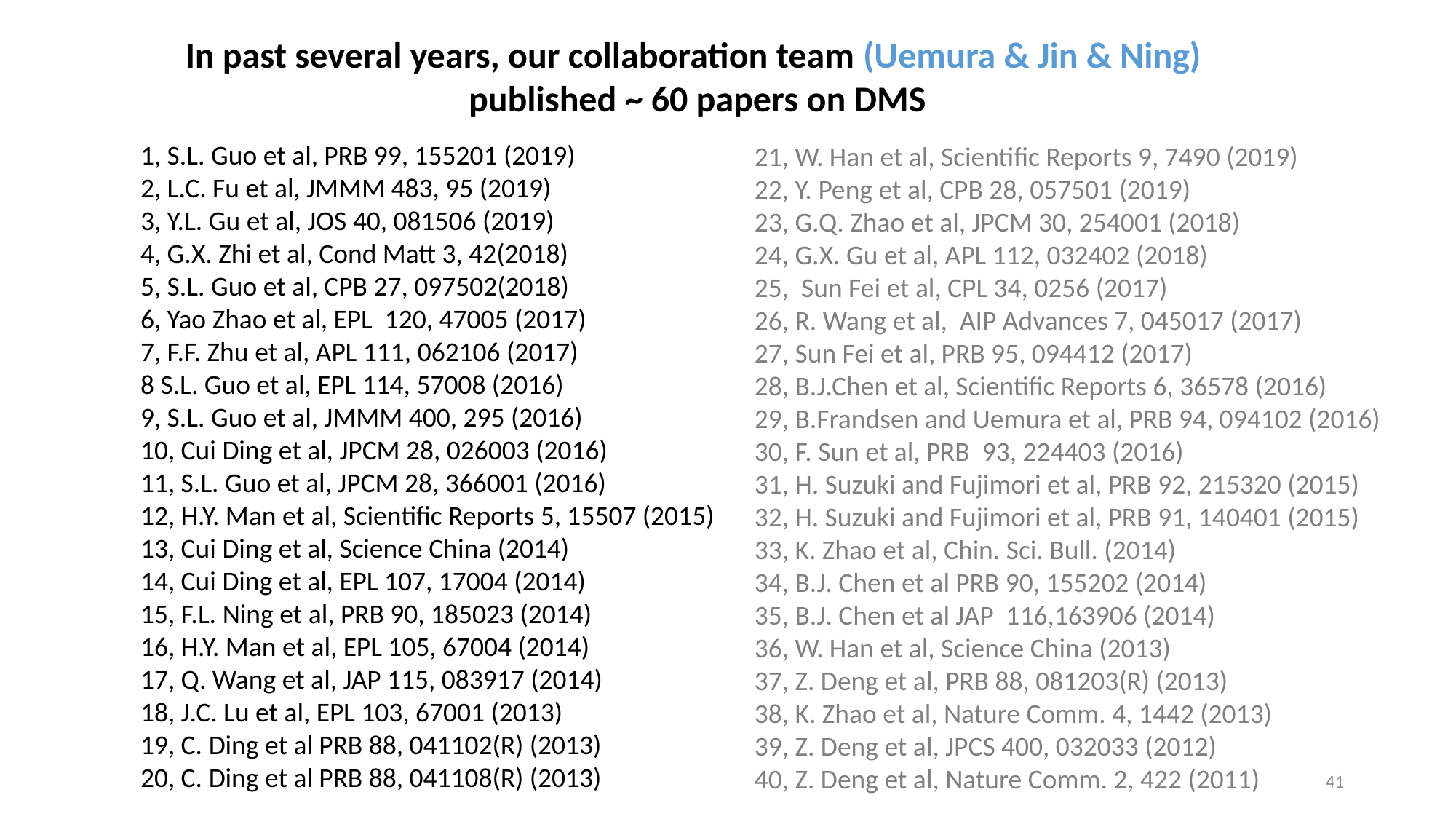

In past several years, our collaboration team (Uemura & Jin & Ning)
published ~ 60 papers on DMS
1, S.L. Guo et al, PRB 99, 155201 (2019)
2, L.C. Fu et al, JMMM 483, 95 (2019)
3, Y.L. Gu et al, JOS 40, 081506 (2019)
4, G.X. Zhi et al, Cond Matt 3, 42(2018)
5, S.L. Guo et al, CPB 27, 097502(2018)
6, Yao Zhao et al, EPL  120, 47005 (2017)
7, F.F. Zhu et al, APL 111, 062106 (2017)
8 S.L. Guo et al, EPL 114, 57008 (2016)
9, S.L. Guo et al, JMMM 400, 295 (2016)
10, Cui Ding et al, JPCM 28, 026003 (2016)
11, S.L. Guo et al, JPCM 28, 366001 (2016)
12, H.Y. Man et al, Scientific Reports 5, 15507 (2015)
13, Cui Ding et al, Science China (2014)
14, Cui Ding et al, EPL 107, 17004 (2014)
15, F.L. Ning et al, PRB 90, 185023 (2014)
16, H.Y. Man et al, EPL 105, 67004 (2014)
17, Q. Wang et al, JAP 115, 083917 (2014)
18, J.C. Lu et al, EPL 103, 67001 (2013)
19, C. Ding et al PRB 88, 041102(R) (2013)
20, C. Ding et al PRB 88, 041108(R) (2013)
21, W. Han et al, Scientific Reports 9, 7490 (2019)
22, Y. Peng et al, CPB 28, 057501 (2019)
23, G.Q. Zhao et al, JPCM 30, 254001 (2018)
24, G.X. Gu et al, APL 112, 032402 (2018)
25,  Sun Fei et al, CPL 34, 0256 (2017)
26, R. Wang et al,  AIP Advances 7, 045017 (2017)
27, Sun Fei et al, PRB 95, 094412 (2017)
28, B.J.Chen et al, Scientific Reports 6, 36578 (2016)
29, B.Frandsen and Uemura et al, PRB 94, 094102 (2016)
30, F. Sun et al, PRB  93, 224403 (2016)
31, H. Suzuki and Fujimori et al, PRB 92, 215320 (2015)
32, H. Suzuki and Fujimori et al, PRB 91, 140401 (2015)
33, K. Zhao et al, Chin. Sci. Bull. (2014)
34, B.J. Chen et al PRB 90, 155202 (2014)
35, B.J. Chen et al JAP  116,163906 (2014)
36, W. Han et al, Science China (2013)
37, Z. Deng et al, PRB 88, 081203(R) (2013)
38, K. Zhao et al, Nature Comm. 4, 1442 (2013)
39, Z. Deng et al, JPCS 400, 032033 (2012)
40, Z. Deng et al, Nature Comm. 2, 422 (2011)
41